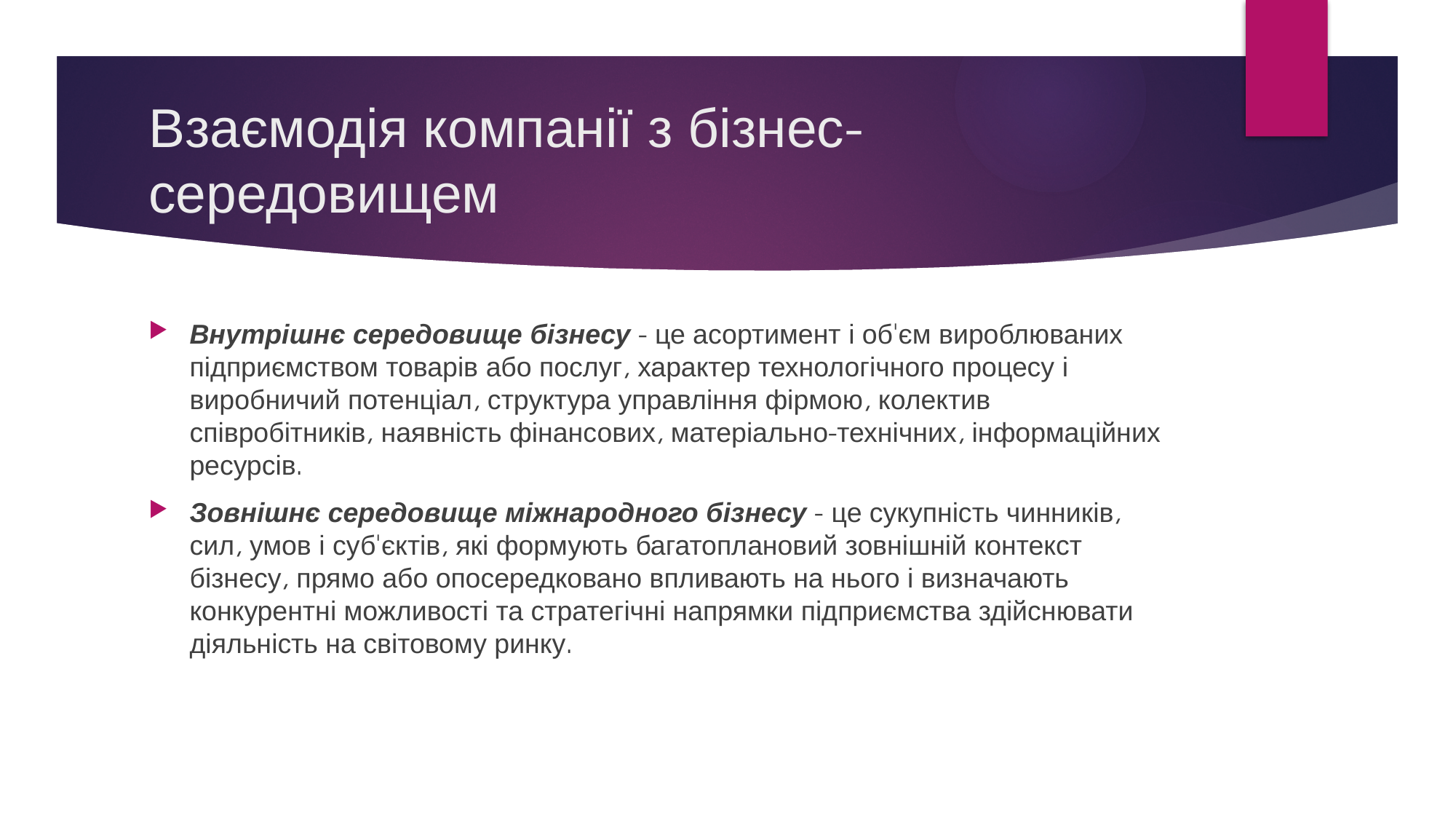

# Взаємодія компанії з бізнес-середовищем
Внутрішнє середовище бізнесу - це асортимент і об'єм вироблюваних підприємством товарів або послуг, характер технологічного процесу і виробничий потенціал, структура управління фірмою, колектив співробітників, наявність фінансових, матеріально-технічних, інформаційних ресурсів.
Зовнішнє середовище міжнародного бізнесу - це сукупність чинників, сил, умов і суб'єктів, які формують багатоплановий зовнішній контекст бізнесу, прямо або опосередковано впливають на нього і визначають конкурентні можливості та стратегічні напрямки підприємства здійснювати діяльність на світовому ринку.